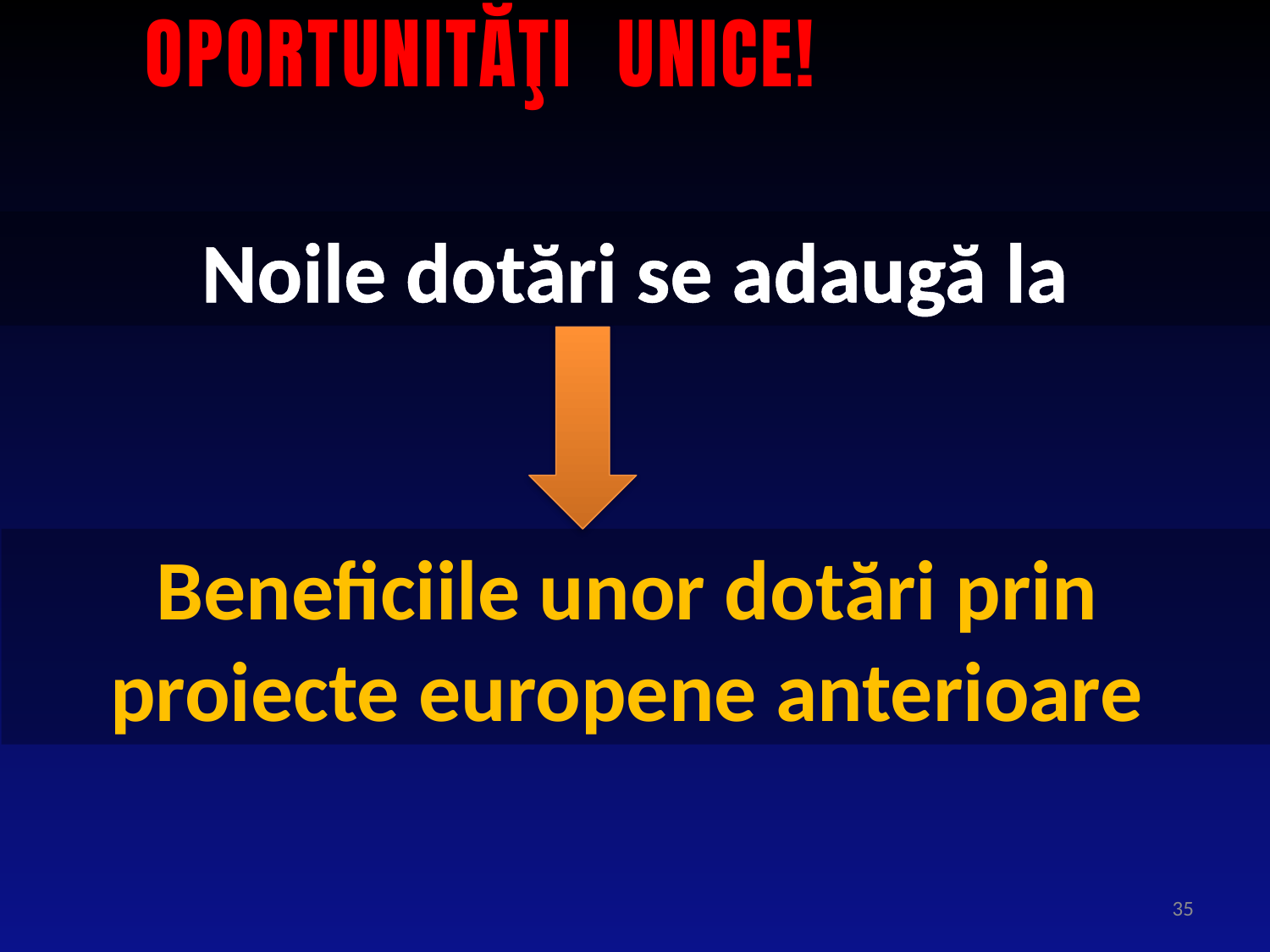

OPORTUNITĂŢI  UNICE!
Noile dotări se adaugă la

Beneficiile unor dotări prin
proiecte europene anterioare
35